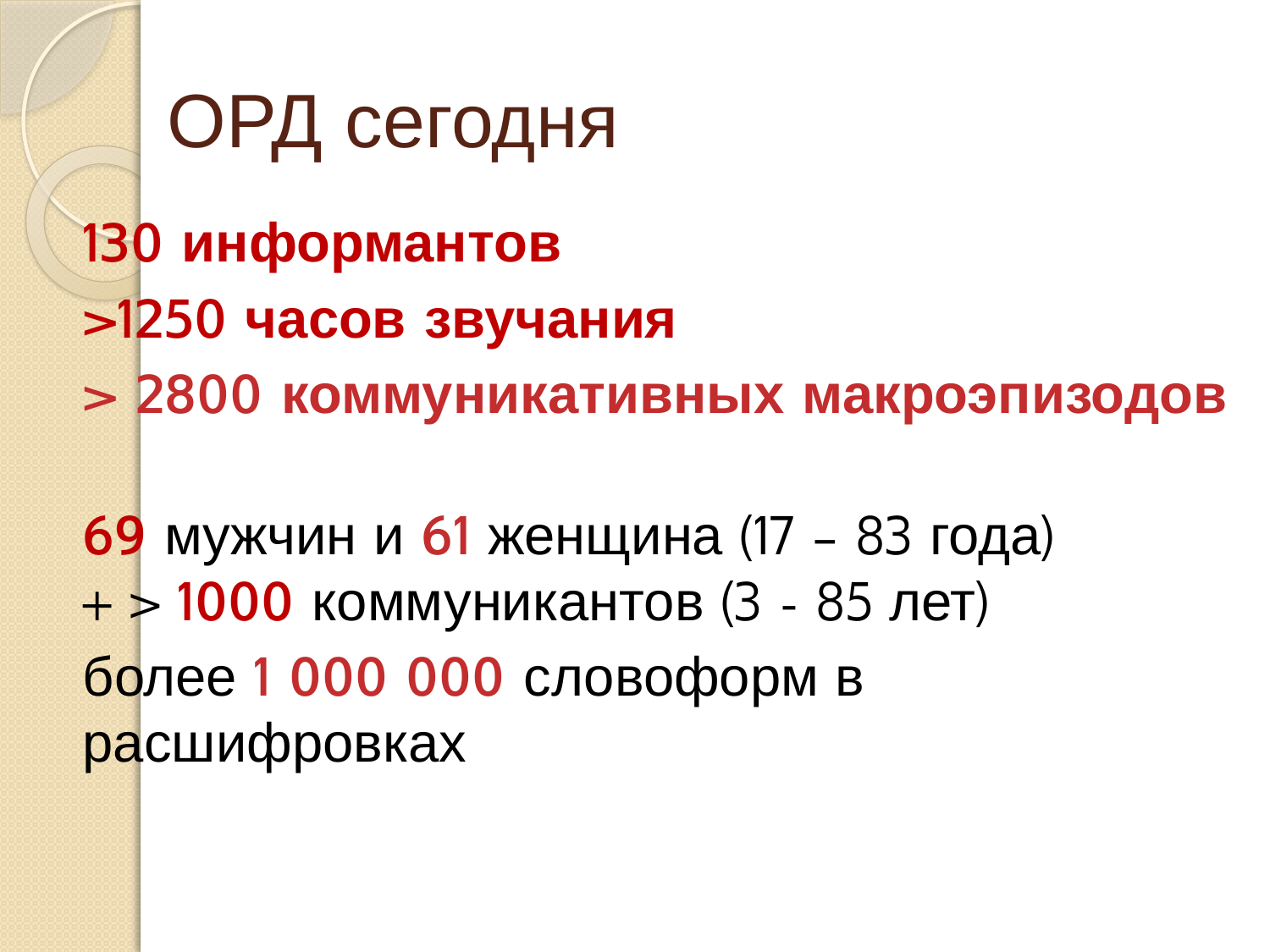

# ОРД сегодня
130 информантов
>1250 часов звучания
> 2800 коммуникативных макроэпизодов
69 мужчин и 61 женщина (17 – 83 года)
+ > 1000 коммуникантов (3 - 85 лет)
более 1 000 000 словоформ в расшифровках